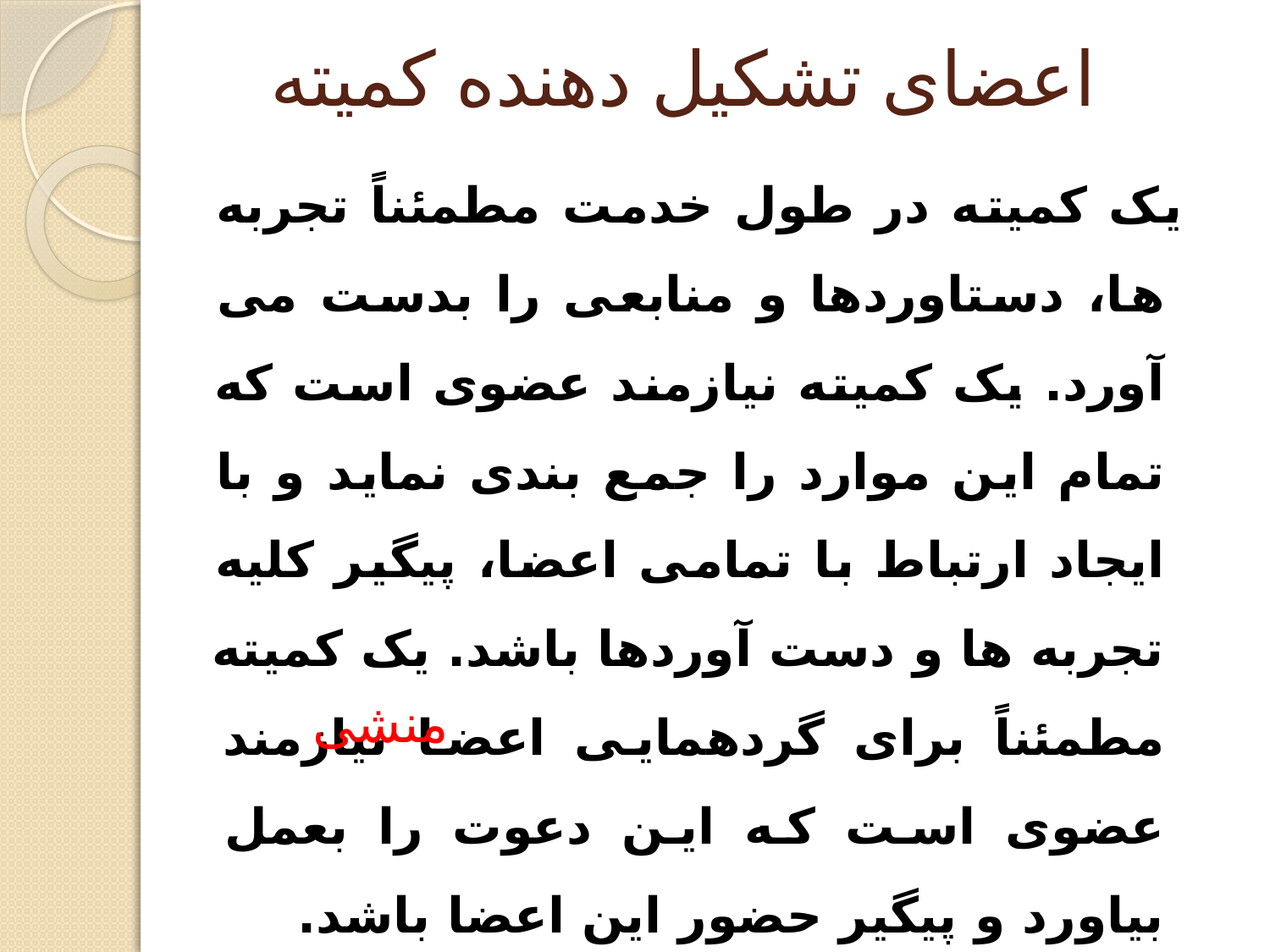

# اعضای تشکیل دهنده کمیته
	 یک کمیته در طول خدمت مطمئناً تجربه ها، دستاوردها و منابعی را بدست می آورد. یک کمیته نیازمند عضوی است که تمام این موارد را جمع بندی نماید و با ایجاد ارتباط با تمامی اعضا، پیگیر کلیه تجربه ها و دست آوردها باشد. یک کمیته مطمئناً برای گردهمایی اعضا نیازمند عضوی است که این دعوت را بعمل بیاورد و پیگیر حضور این اعضا باشد.       به همین منظور هر کمیته یک عضو به عنوان             کمیته انتخاب می نماید.
منشی